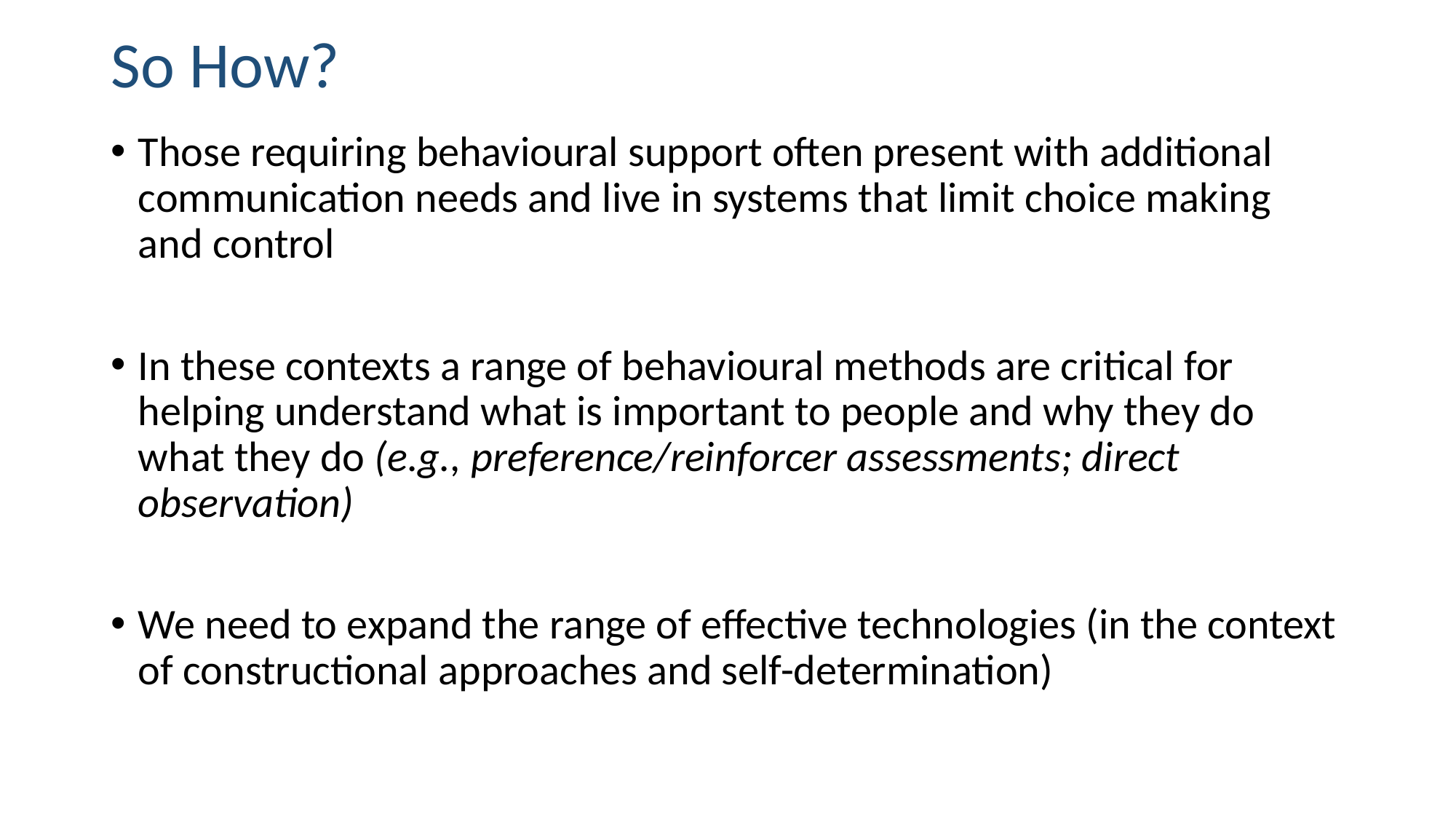

# So How?
Those requiring behavioural support often present with additional communication needs and live in systems that limit choice making and control

In these contexts a range of behavioural methods are critical for helping understand what is important to people and why they do what they do (e.g., preference/reinforcer assessments; direct observation)

We need to expand the range of effective technologies (in the context of constructional approaches and self-determination)